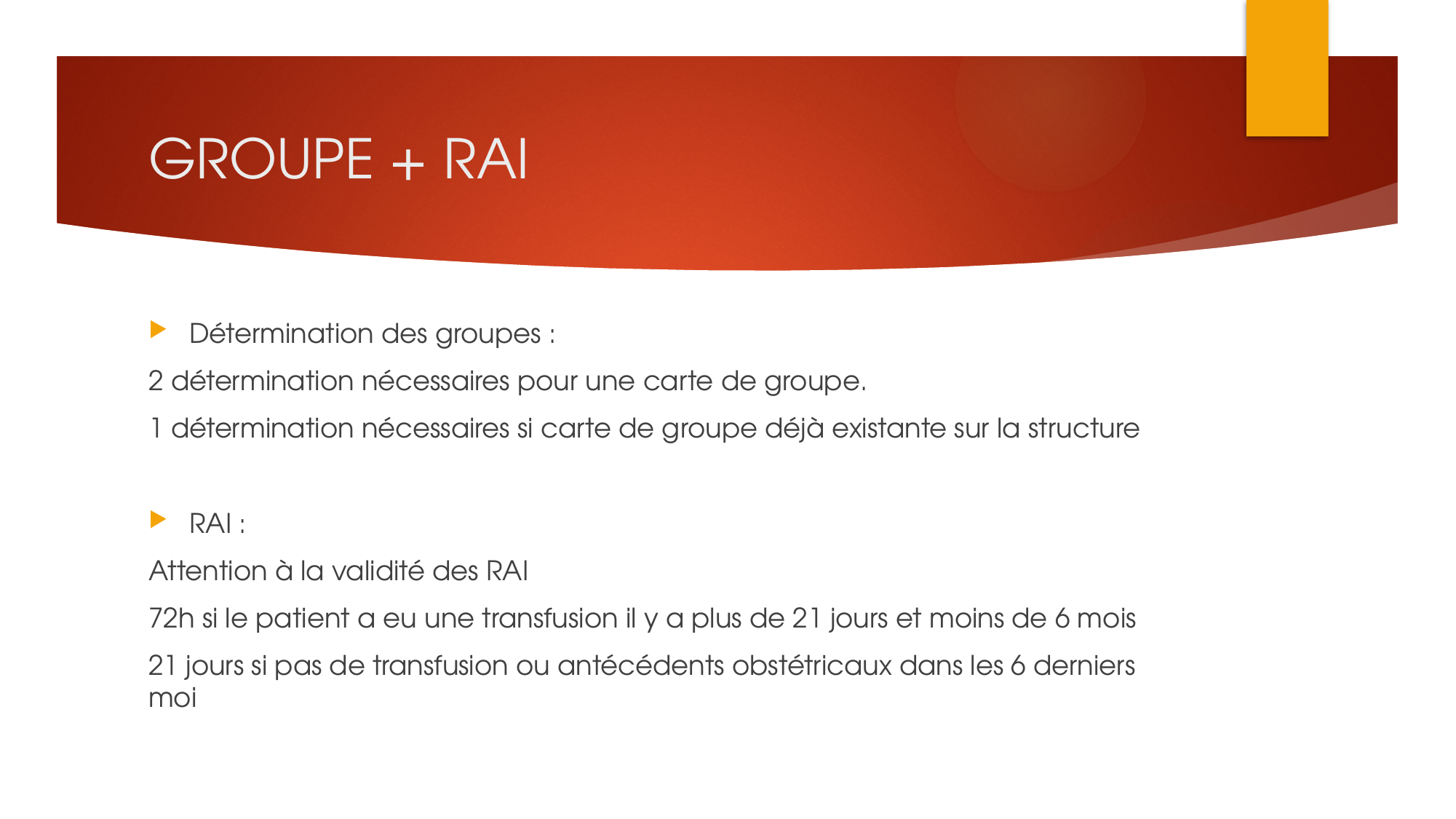

# GROUPE + RAI
Détermination des groupes :
2 détermination nécessaires pour une carte de groupe.
1 détermination nécessaires si carte de groupe déjà existante sur la structure

RAI :
Attention à la validité des RAI
72h si le patient a eu une transfusion il y a plus de 21 jours et moins de 6 mois
21 jours si pas de transfusion ou antécédents obstétricaux dans les 6 derniers moi